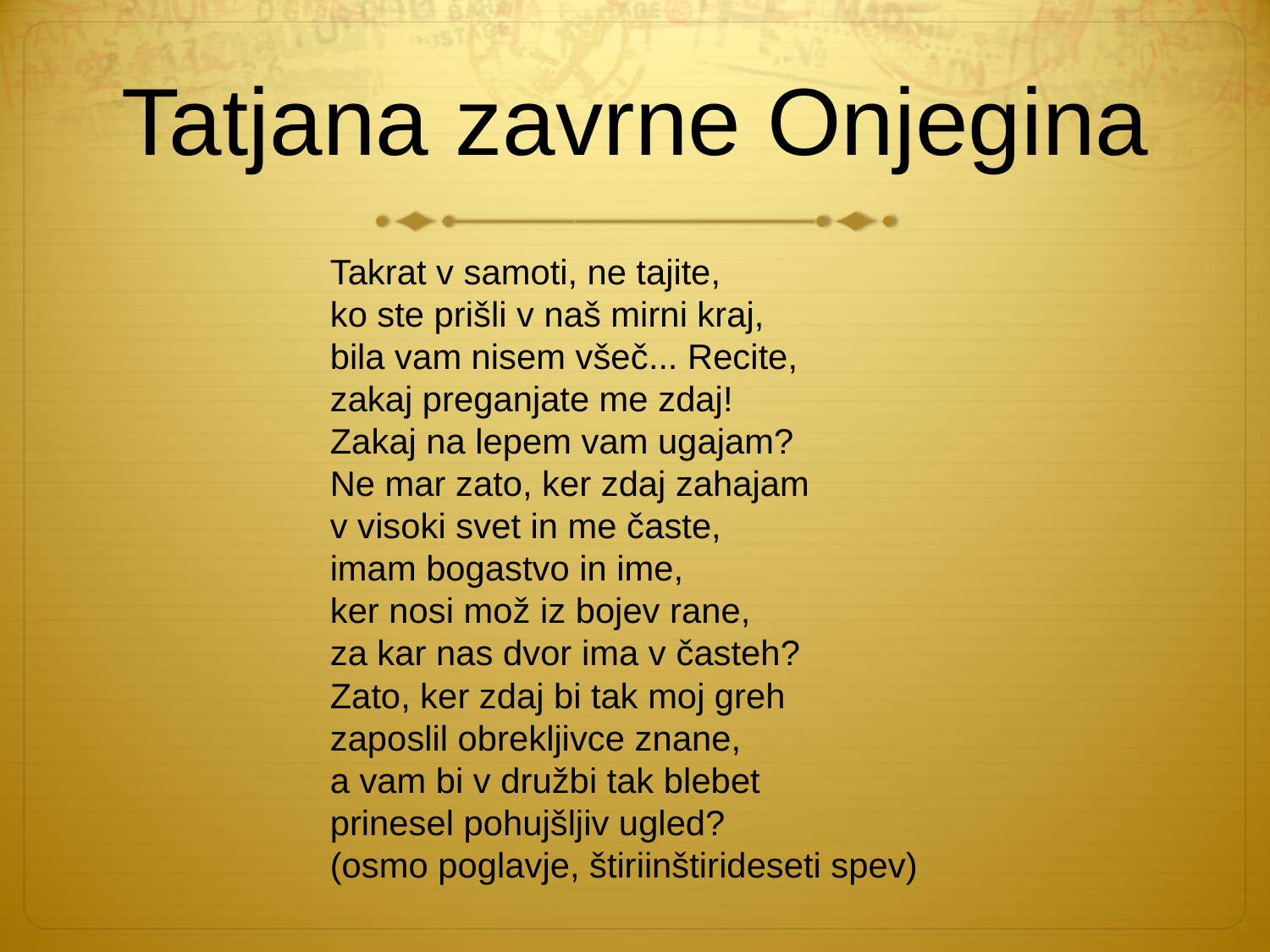

# Tatjana zavrne Onjegina

Takrat v samoti, ne tajite,
ko ste prišli v naš mirni kraj,
bila vam nisem všeč... Recite,
zakaj preganjate me zdaj!
Zakaj na lepem vam ugajam?
Ne mar zato, ker zdaj zahajam
v visoki svet in me časte,
imam bogastvo in ime,
ker nosi mož iz bojev rane,
za kar nas dvor ima v časteh?
Zato, ker zdaj bi tak moj greh
zaposlil obrekljivce znane,
a vam bi v družbi tak blebet
prinesel pohujšljiv ugled?
(osmo poglavje, štiriinštirideseti spev)